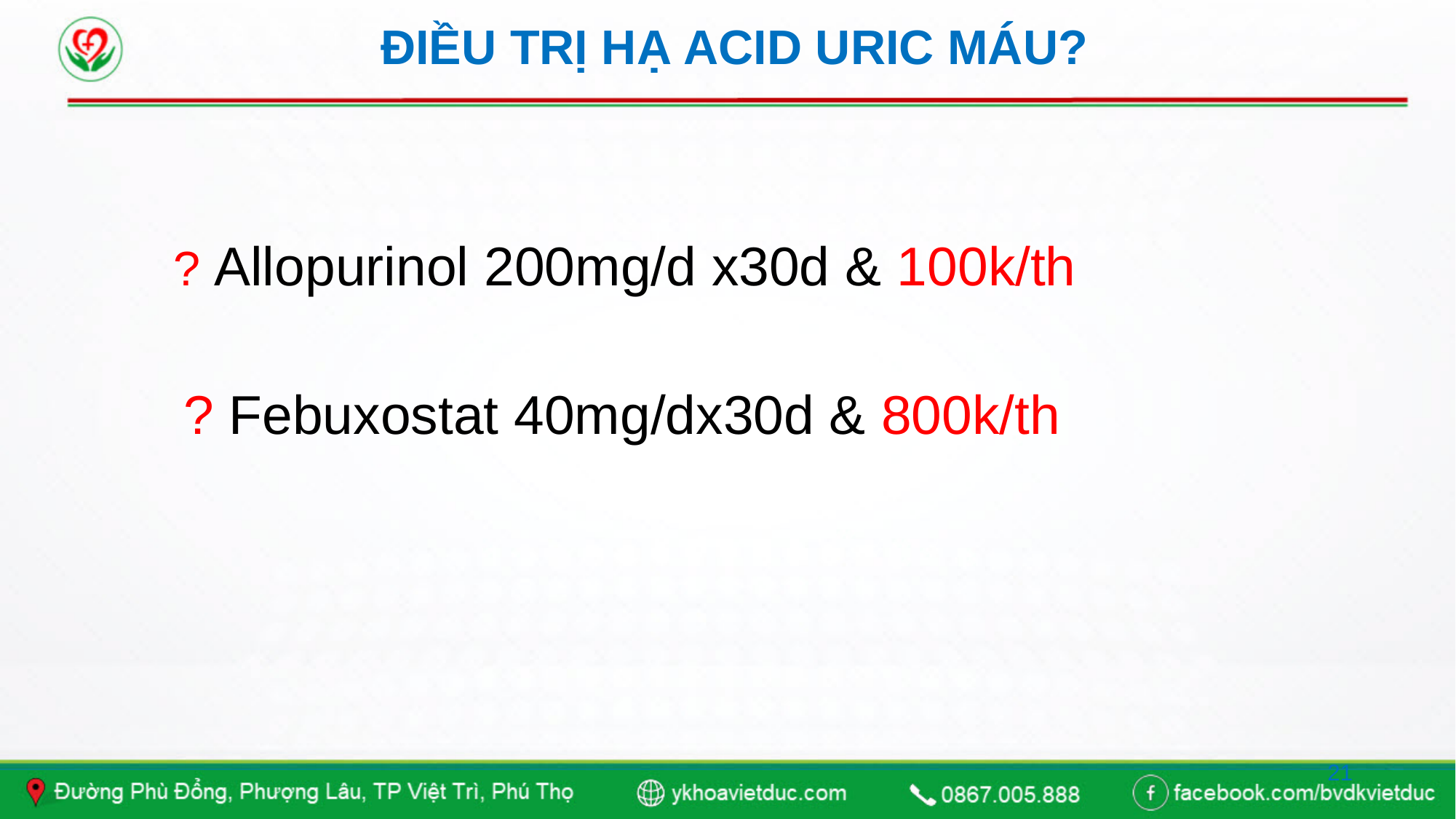

# ĐIỀU TRỊ HẠ ACID URIC MÁU?

      ? Allopurinol 200mg/d x30d & 100k/th

      ? Febuxostat 40mg/dx30d & 800k/th